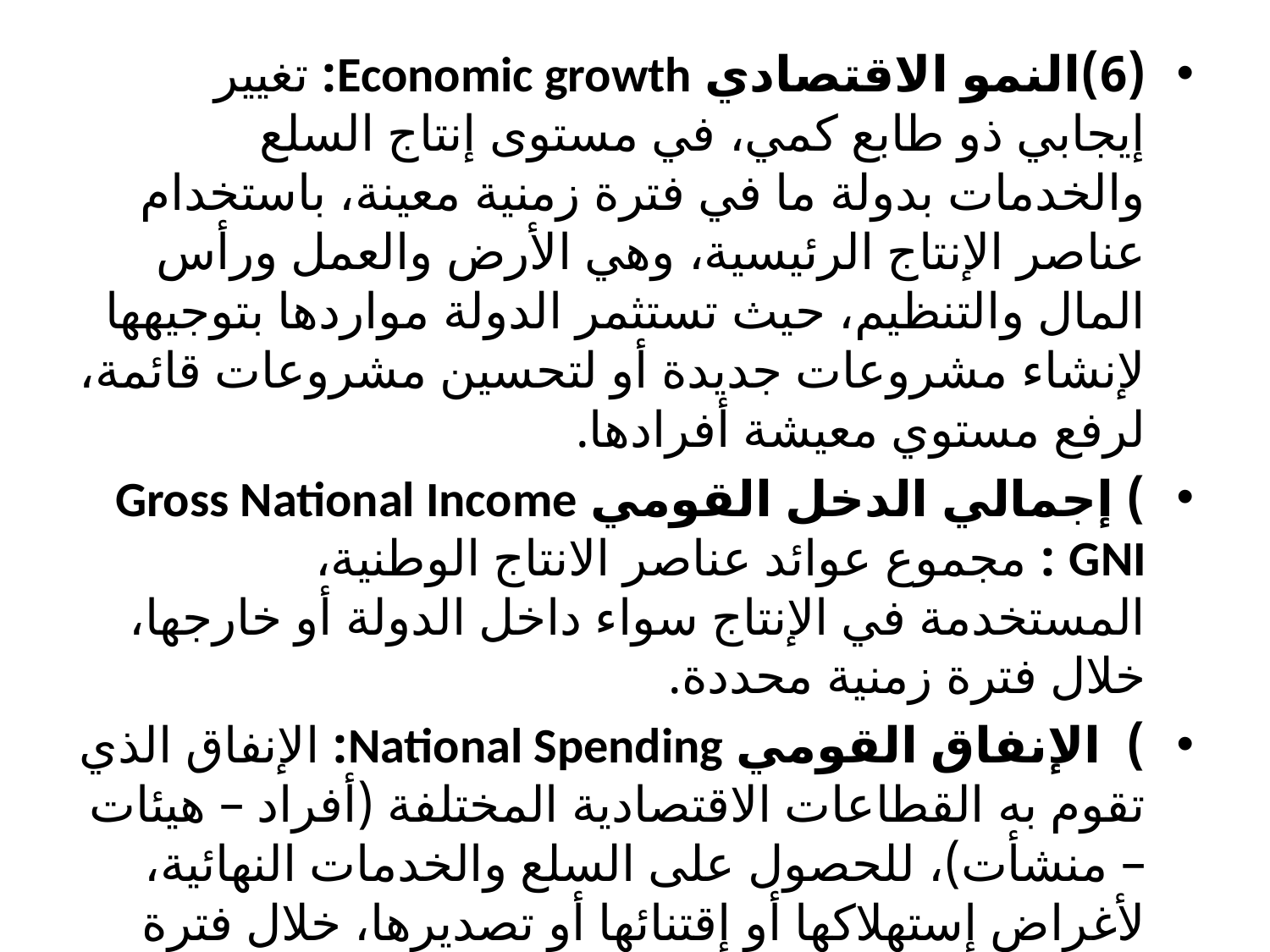

(6)النمو الاقتصادي Economic growth: تغيير إيجابي ذو طابع كمي، في مستوى إنتاج السلع والخدمات بدولة ما في فترة زمنية معينة، باستخدام عناصر الإنتاج الرئيسية، وهي الأرض والعمل ورأس المال والتنظيم، حيث تستثمر الدولة مواردها بتوجيهها لإنشاء مشروعات جديدة أو لتحسين مشروعات قائمة، لرفع مستوي معيشة أفرادها.
) إجمالي الدخل القومي Gross National Income GNI : مجموع عوائد عناصر الانتاج الوطنية، المستخدمة في الإنتاج سواء داخل الدولة أو خارجها، خلال فترة زمنية محددة.
)  الإنفاق القومي National Spending: الإنفاق الذي تقوم به القطاعات الاقتصادية المختلفة (أفراد – هيئات – منشأت)، للحصول على السلع والخدمات النهائية، لأغراض إستهلاكها أو إقتنائها أو تصديرها، خلال فترة زمنية معينة.